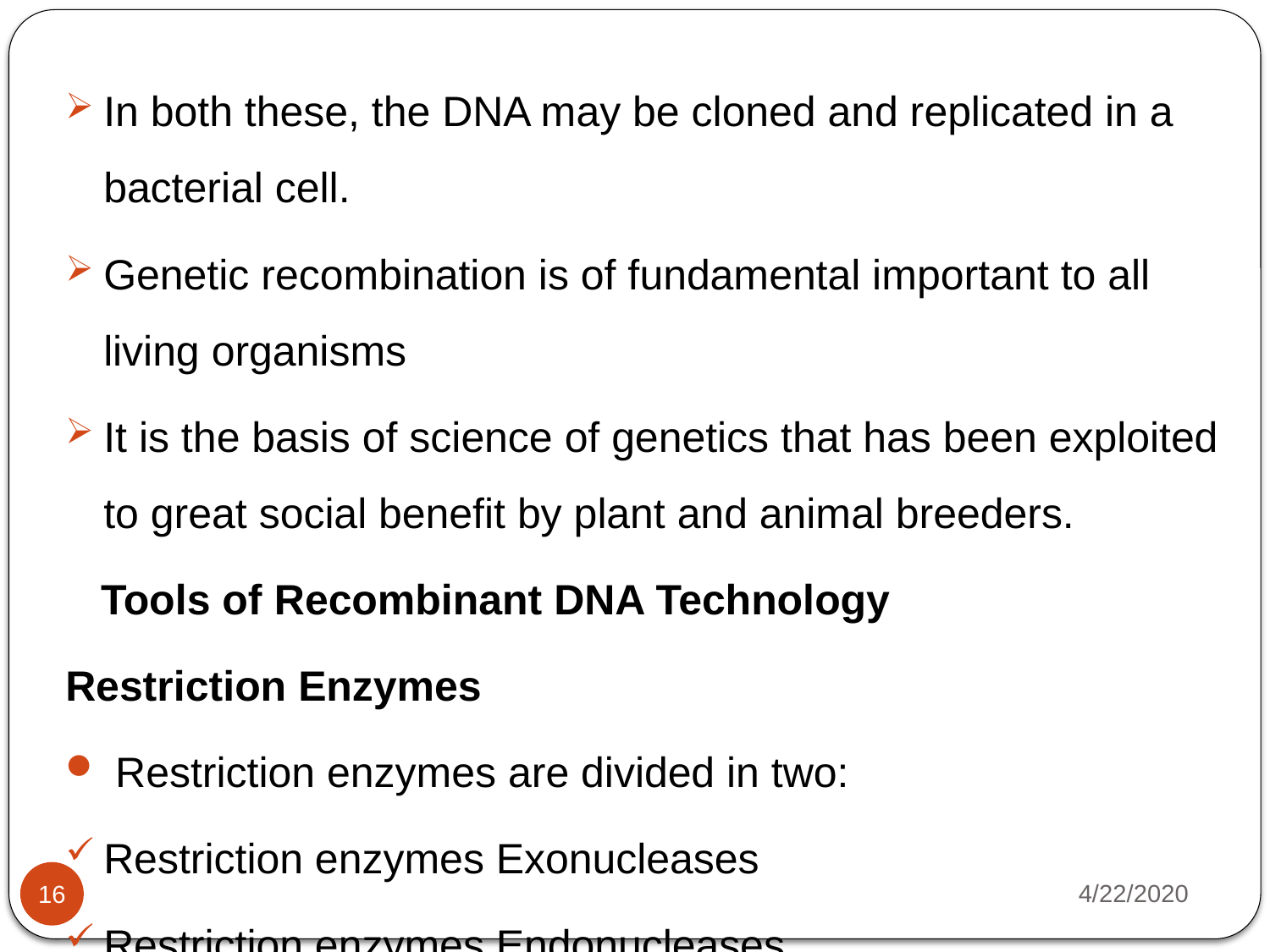

In both these, the DNA may be cloned and replicated in a bacterial cell.
Genetic recombination is of fundamental important to all living organisms
It is the basis of science of genetics that has been exploited to great social benefit by plant and animal breeders.
   Tools of Recombinant DNA Technology
Restriction Enzymes
 Restriction enzymes are divided in two:
Restriction enzymes Exonucleases
Restriction enzymes Endonucleases

4/22/2020
16